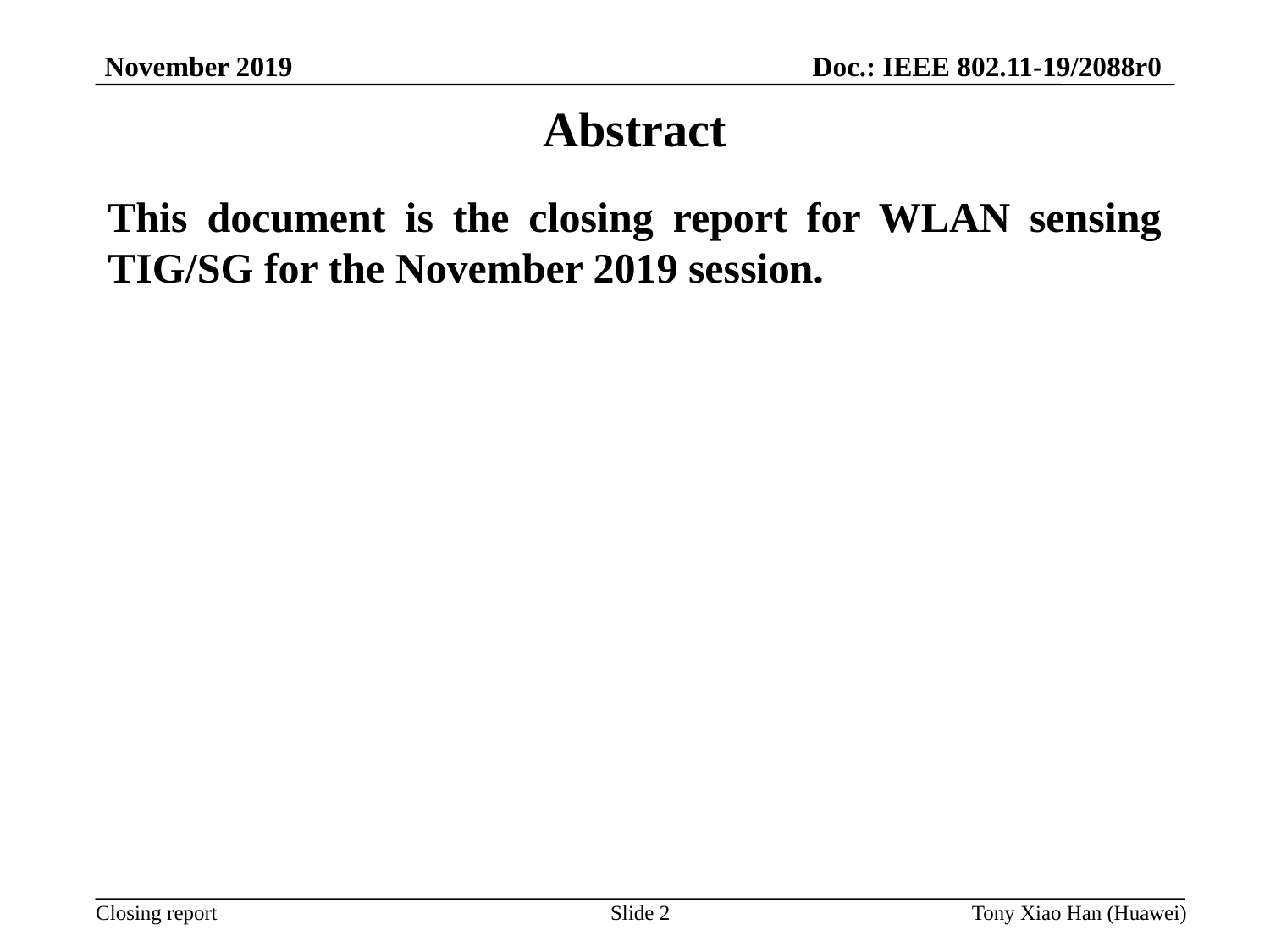

# Abstract
This document is the closing report for WLAN sensing TIG/SG for the November 2019 session.
Slide 2
Tony Xiao Han (Huawei)